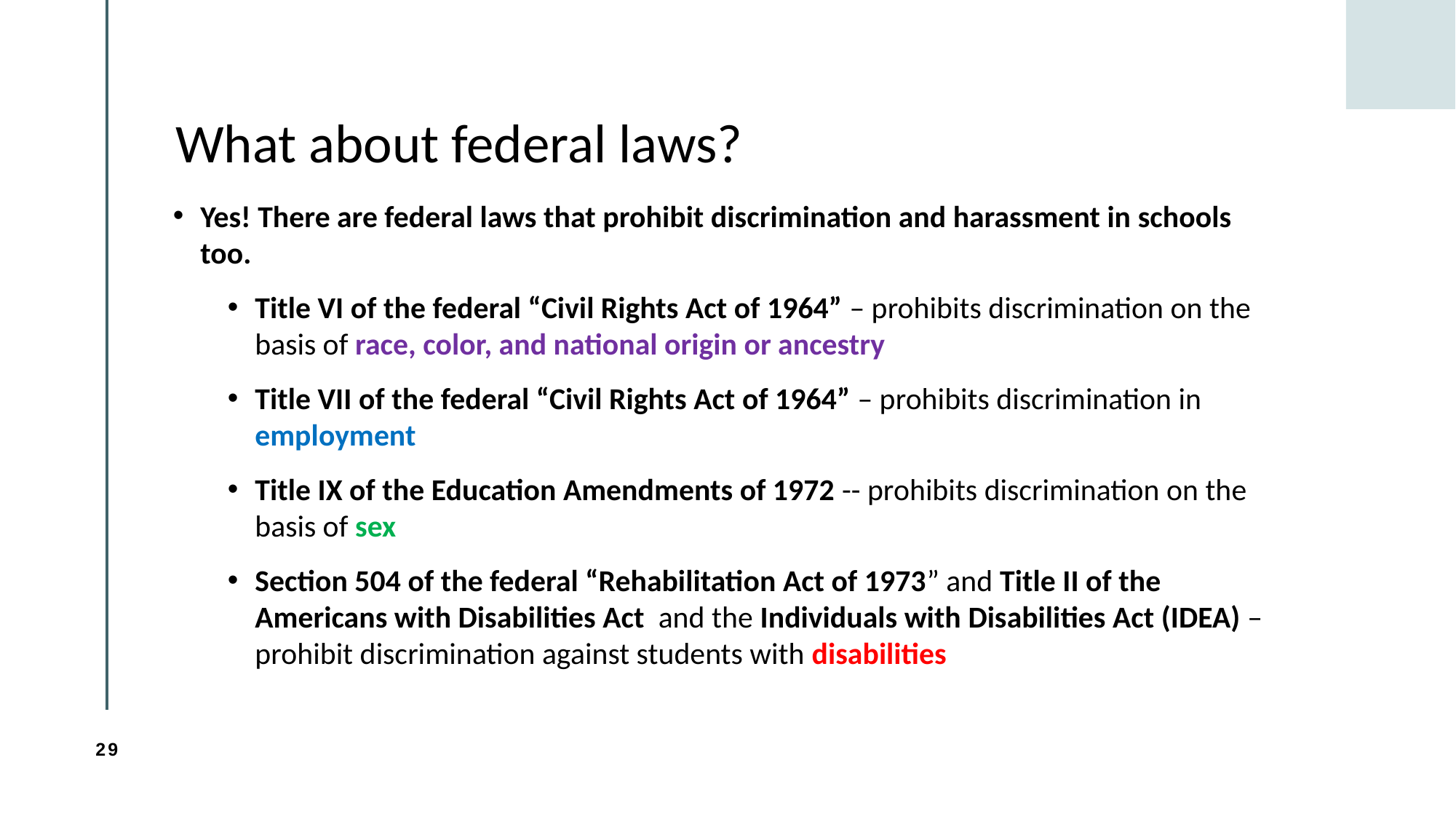

# What about federal laws?
Yes! There are federal laws that prohibit discrimination and harassment in schools too.
Title VI of the federal “Civil Rights Act of 1964” – prohibits discrimination on the basis of race, color, and national origin or ancestry
Title VII of the federal “Civil Rights Act of 1964” – prohibits discrimination in employment
Title IX of the Education Amendments of 1972 -- prohibits discrimination on the basis of sex
Section 504 of the federal “Rehabilitation Act of 1973” and Title II of the Americans with Disabilities Act  and the Individuals with Disabilities Act (IDEA) – prohibit discrimination against students with disabilities

29